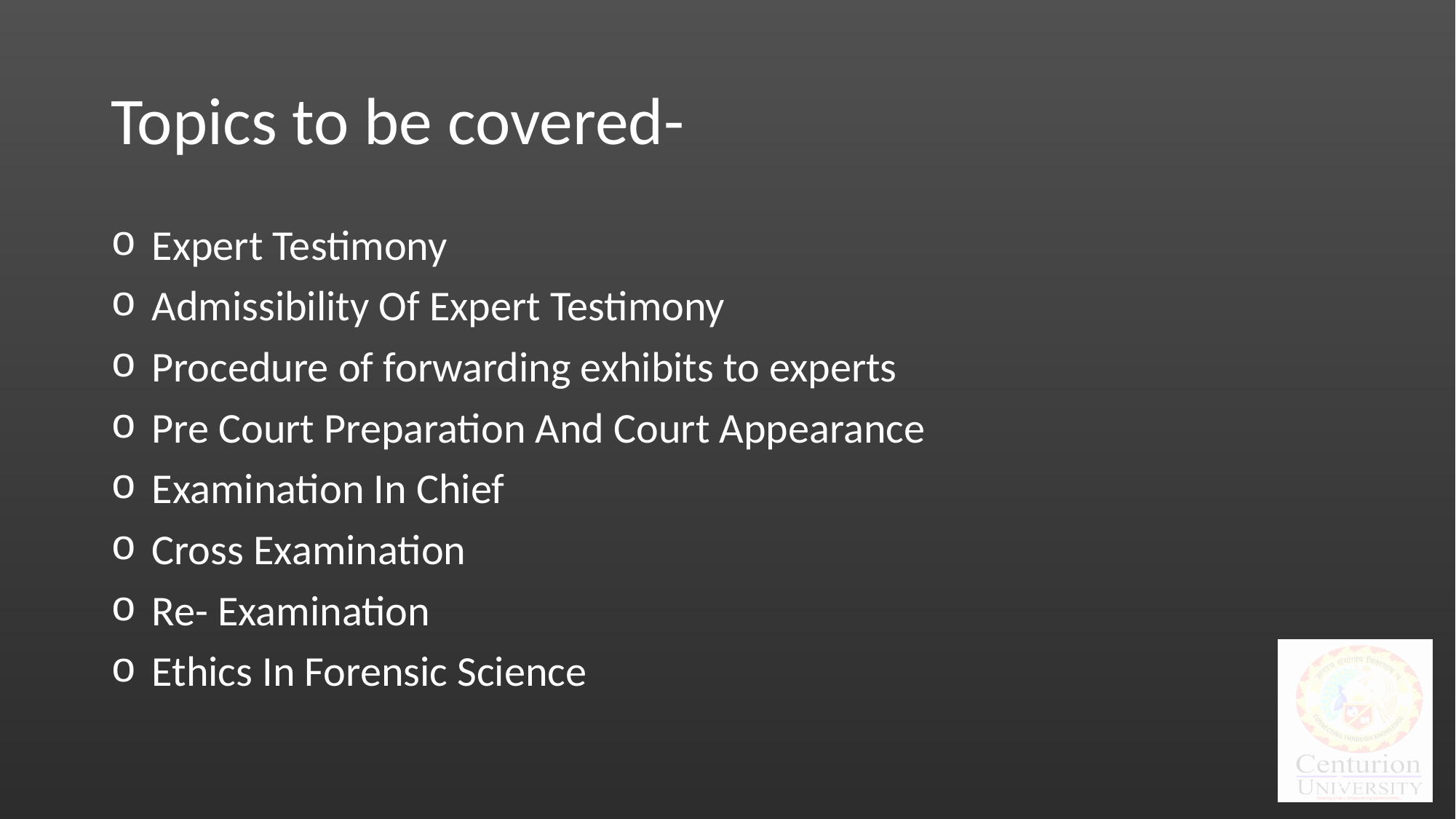

# Topics to be covered-
Expert Testimony
Admissibility Of Expert Testimony
Procedure of forwarding exhibits to experts
Pre Court Preparation And Court Appearance
Examination In Chief
Cross Examination
Re- Examination
Ethics In Forensic Science

2